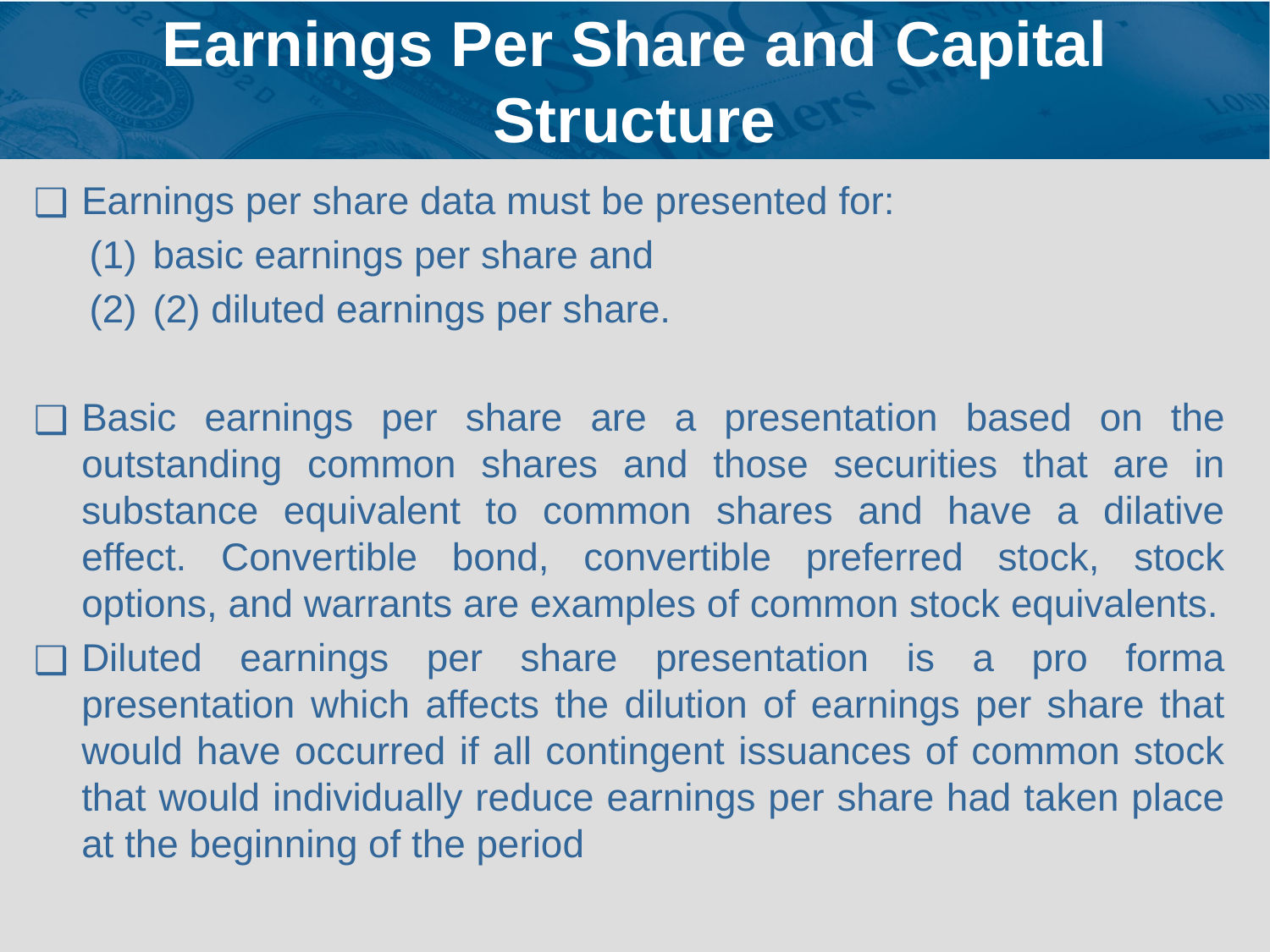

# Earnings Per Share and Capital Structure
Earnings per share data must be presented for:
basic earnings per share and
(2) diluted earnings per share.

Basic earnings per share are a presentation based on the outstanding common shares and those securities that are in substance equivalent to common shares and have a dilative effect. Convertible bond, convertible preferred stock, stock options, and warrants are examples of common stock equivalents.
Diluted earnings per share presentation is a pro forma presentation which affects the dilution of earnings per share that would have occurred if all contingent issuances of common stock that would individually reduce earnings per share had taken place at the beginning of the period